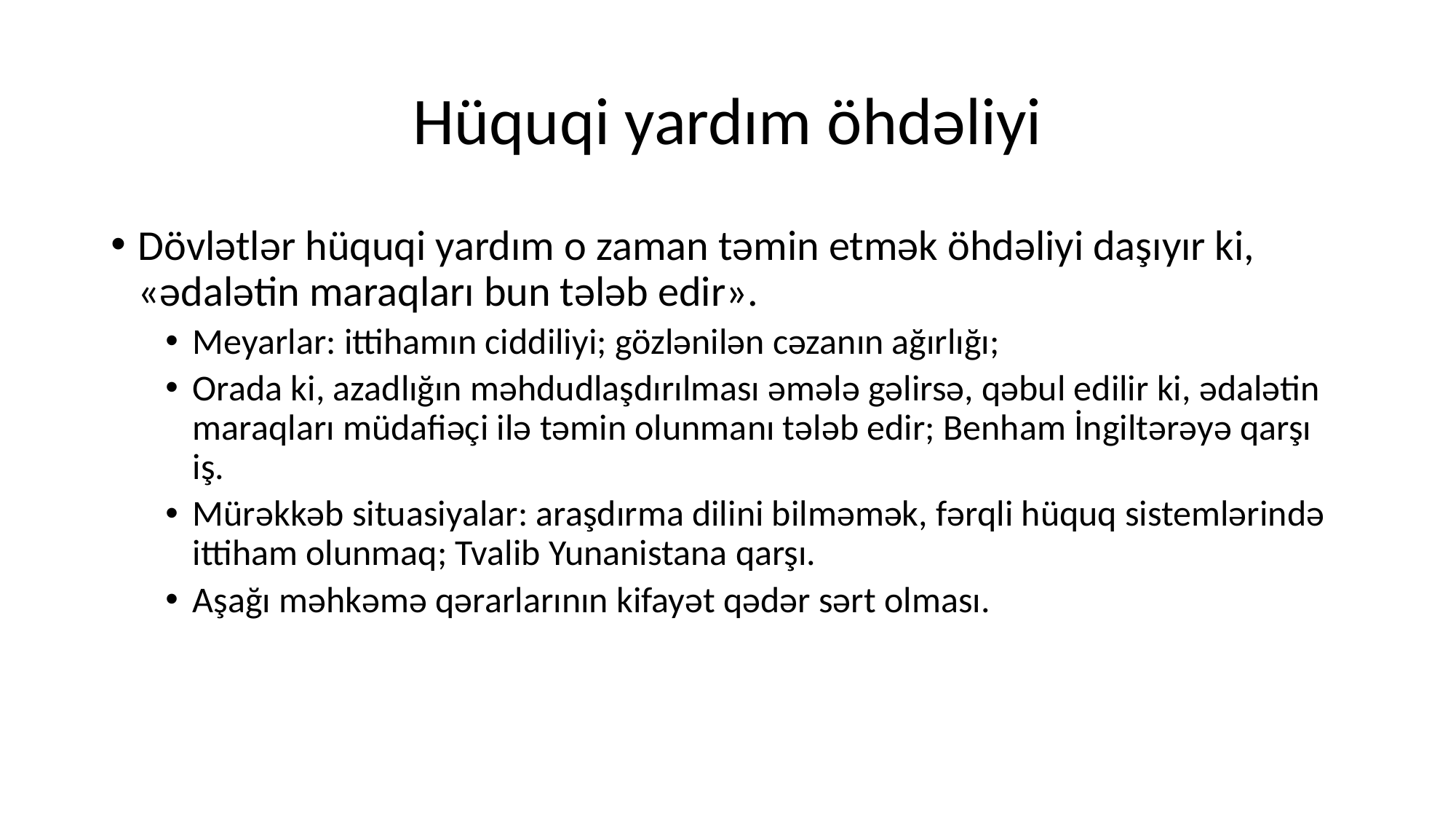

# Hüquqi yardım öhdəliyi
Dövlətlər hüquqi yardım o zaman təmin etmək öhdəliyi daşıyır ki, «ədalətin maraqları bun tələb edir».
Meyarlar: ittihamın ciddiliyi; gözlənilən cəzanın ağırlığı;
Orada ki, azadlığın məhdudlaşdırılması əmələ gəlirsə, qəbul edilir ki, ədalətin maraqları müdafiəçi ilə təmin olunmanı tələb edir; Benham İngiltərəyə qarşı iş.
Mürəkkəb situasiyalar: araşdırma dilini bilməmək, fərqli hüquq sistemlərində ittiham olunmaq; Tvalib Yunanistana qarşı.
Aşağı məhkəmə qərarlarının kifayət qədər sərt olması.